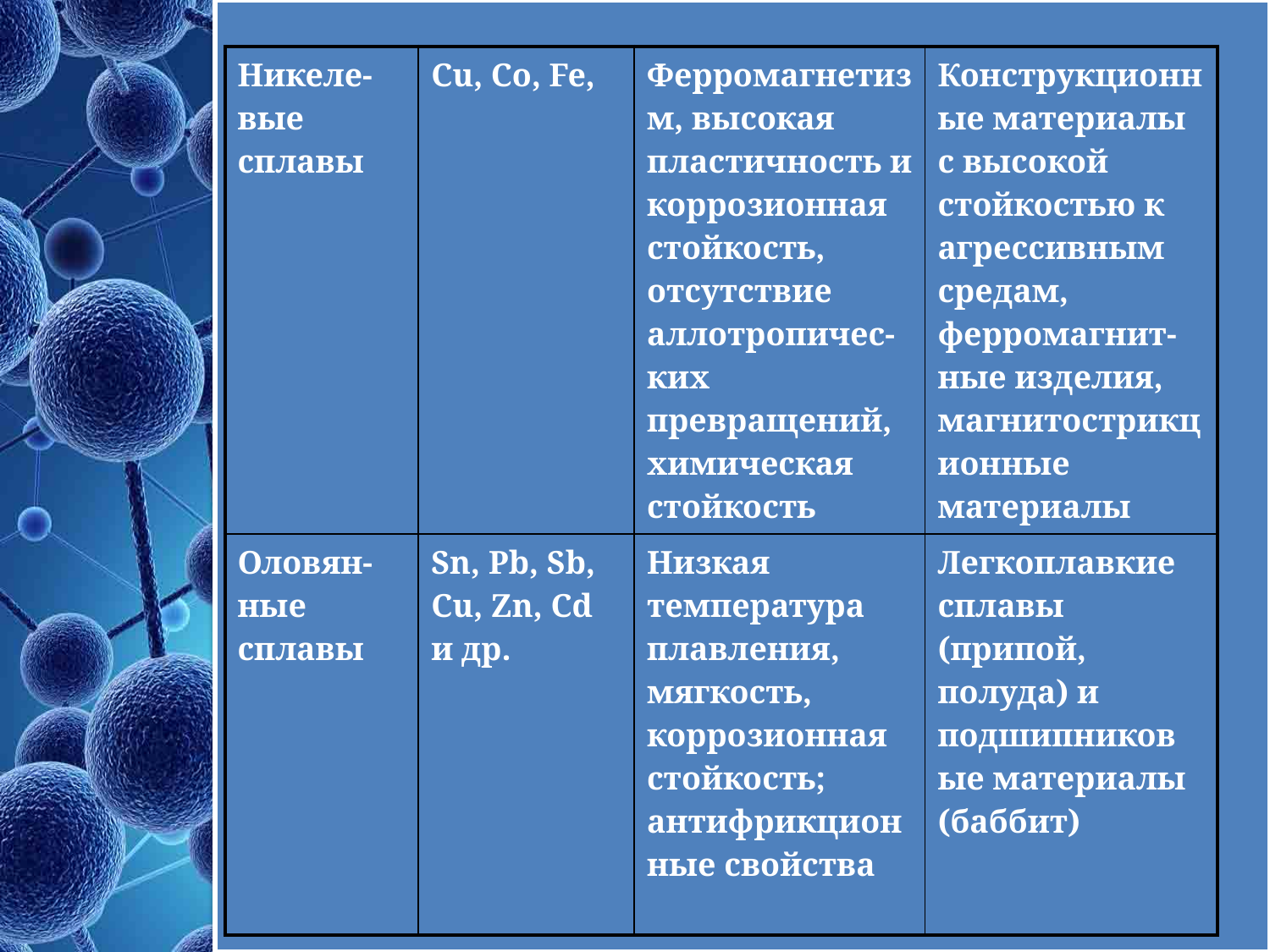

| Никеле-вые сплавы | Cu, Co, Fe, | Ферромагнетизм, высокая пластичность и коррозионная стойкость, отсутствие аллотропичес-ких превращений, химическая стойкость | Конструкционные материалы с высокой стойкостью к агрессивным средам, ферромагнит-ные изделия, магнитострикционные материалы |
| --- | --- | --- | --- |
| Оловян-ные сплавы | Sn, Pb, Sb, Cu, Zn, Cd и др. | Низкая температура плавления, мягкость, коррозионная стойкость; антифрикционные свойства | Легкоплавкие сплавы (припой, полуда) и подшипниковые материалы (баббит) |